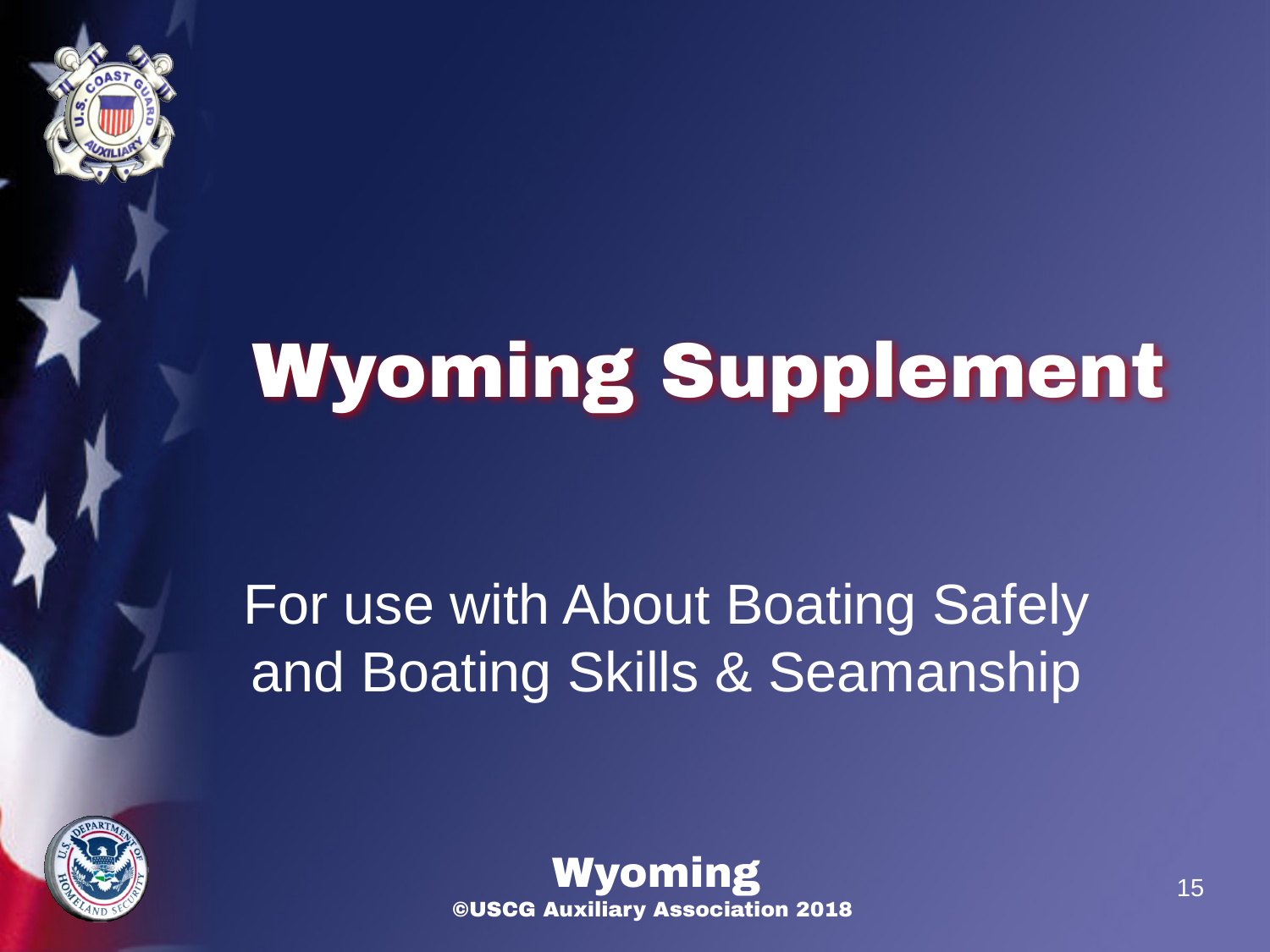

# Wyoming Supplement
For use with About Boating Safely and Boating Skills & Seamanship
Wyoming
©USCG Auxiliary Association 2018
15